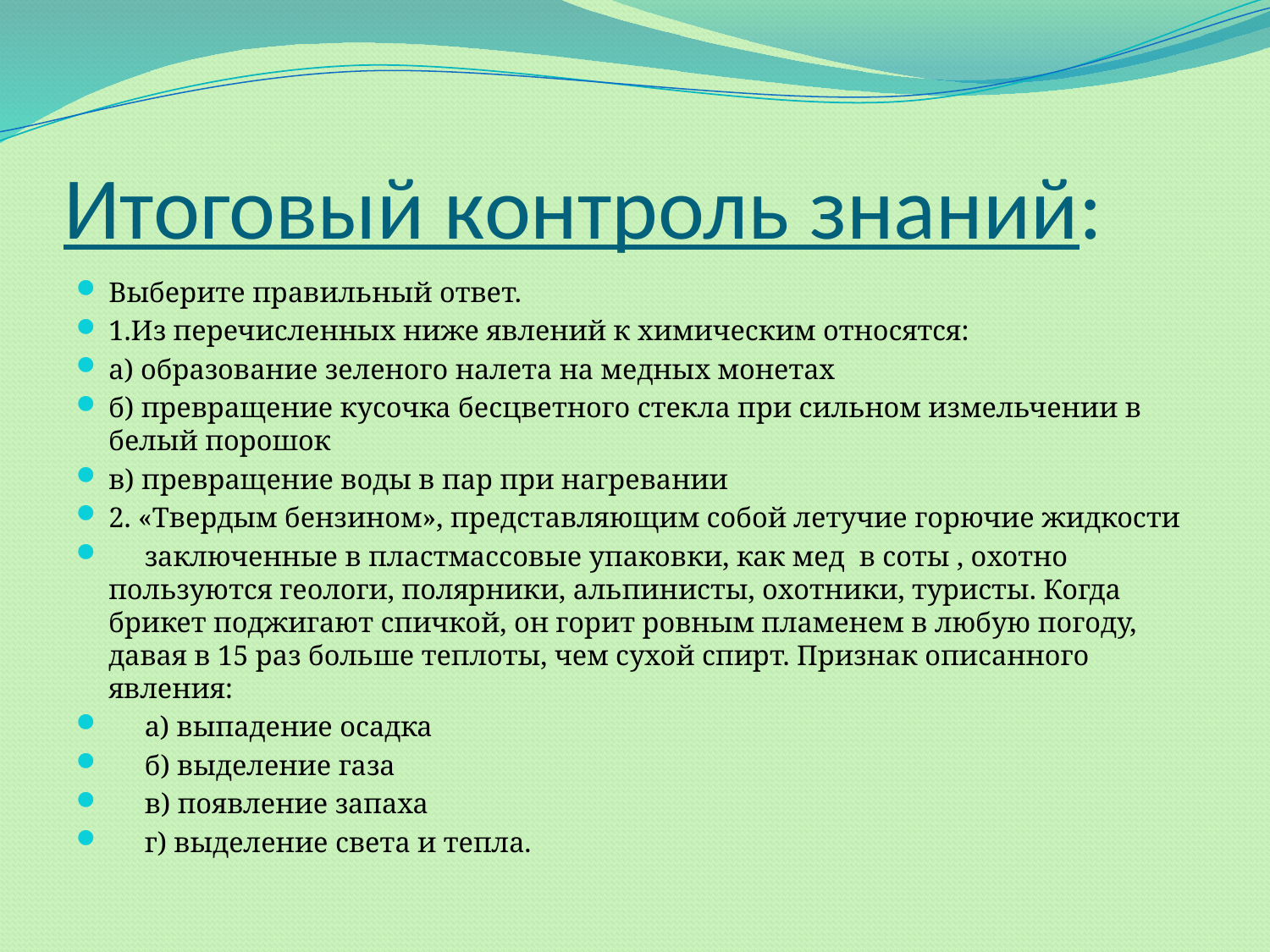

# Итоговый контроль знаний:
Выберите правильный ответ.
1.Из перечисленных ниже явлений к химическим относятся:
а) образование зеленого налета на медных монетах
б) превращение кусочка бесцветного стекла при сильном измельчении в белый порошок
в) превращение воды в пар при нагревании
2. «Твердым бензином», представляющим собой летучие горючие жидкости
     заключенные в пластмассовые упаковки, как мед  в соты , охотно пользуются геологи, полярники, альпинисты, охотники, туристы. Когда брикет поджигают спичкой, он горит ровным пламенем в любую погоду, давая в 15 раз больше теплоты, чем сухой спирт. Признак описанного явления:
     а) выпадение осадка
     б) выделение газа
     в) появление запаха
     г) выделение света и тепла.